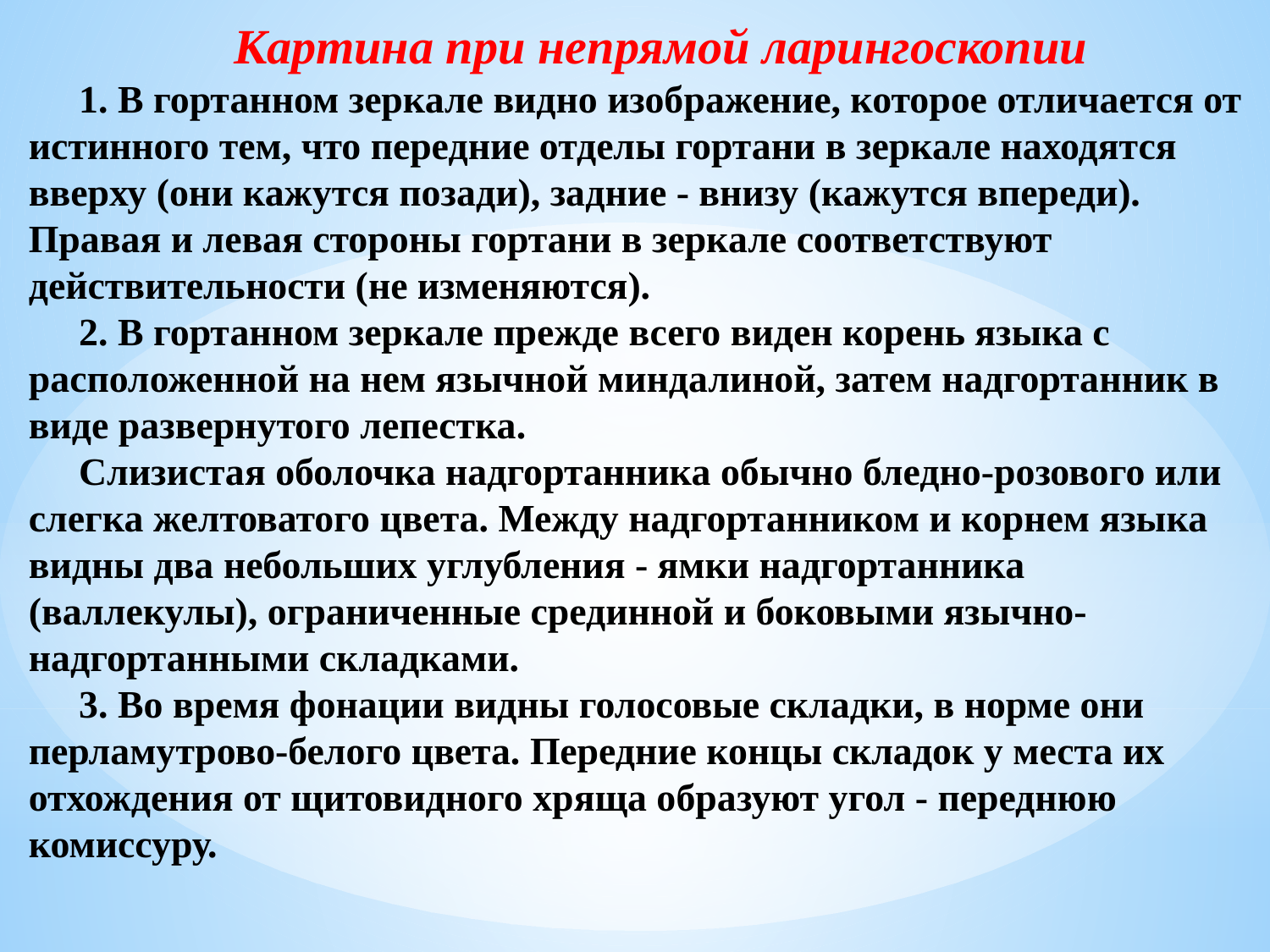

Картина при непрямой ларингоскопии
1. В гортанном зеркале видно изображение, которое отличается от истинного тем, что передние отделы гортани в зеркале находятся вверху (они кажутся позади), задние - внизу (кажутся впереди). Правая и левая стороны гортани в зеркале соответствуют действительности (не изменяются).
2. В гортанном зеркале прежде всего виден корень языка с расположенной на нем язычной миндалиной, затем надгортанник в виде развернутого лепестка.
Слизистая оболочка надгортанника обычно бледно-розового или слегка желтоватого цвета. Между надгортанником и корнем языка видны два небольших углубления - ямки надгортанника (валлекулы), ограниченные срединной и боковыми язычно-надгортанными складками.
3. Во время фонации видны голосовые складки, в норме они перламутрово-белого цвета. Передние концы складок у места их отхождения от щитовидного хряща образуют угол - переднюю комиссуру.